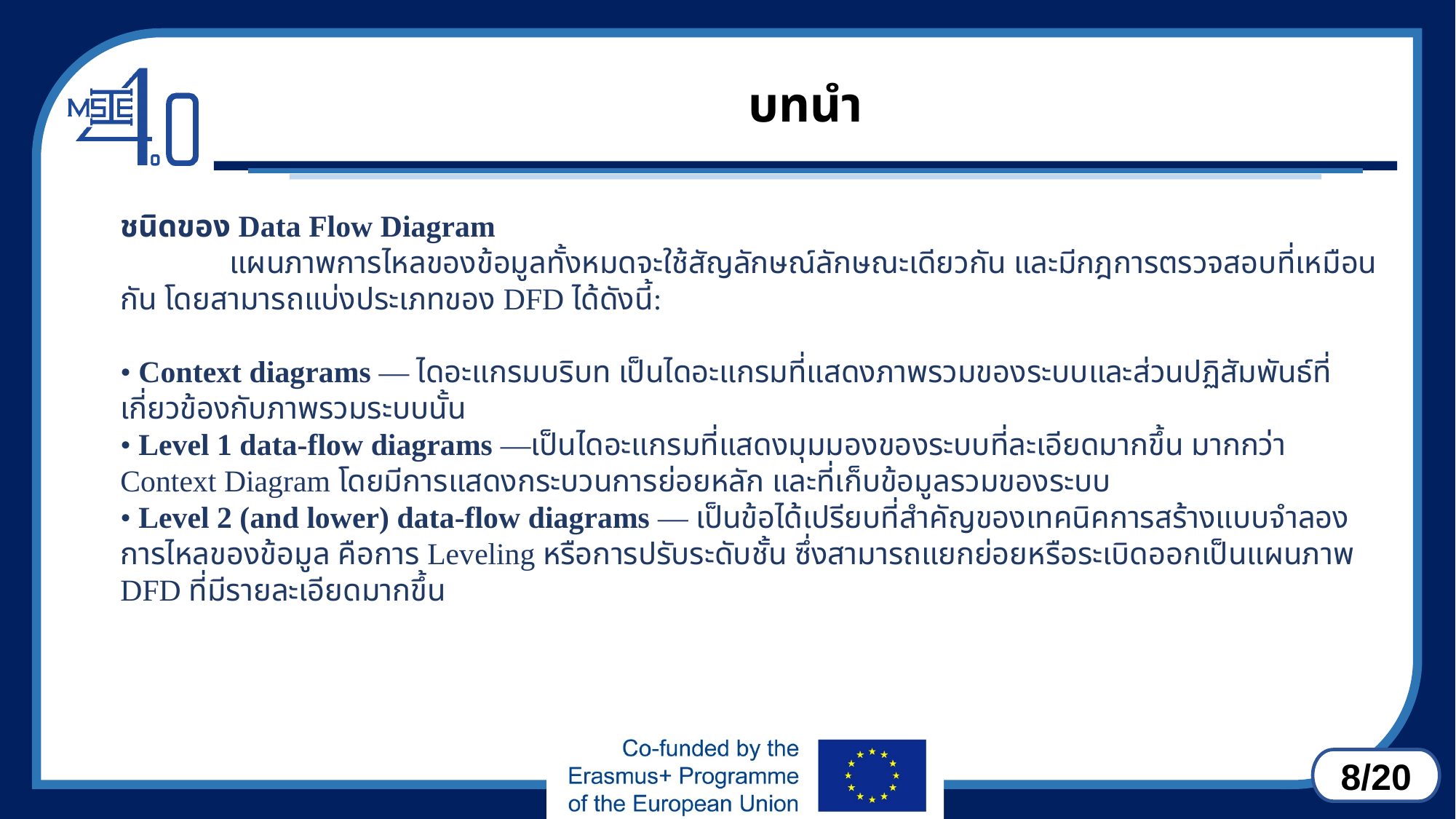

# บทนำ
ชนิดของ Data Flow Diagram
	แผนภาพการไหลของข้อมูลทั้งหมดจะใช้สัญลักษณ์ลักษณะเดียวกัน และมีกฎการตรวจสอบที่เหมือนกัน โดยสามารถแบ่งประเภทของ DFD ได้ดังนี้:

• Context diagrams — ไดอะแกรมบริบท เป็นไดอะแกรมที่แสดงภาพรวมของระบบและส่วนปฏิสัมพันธ์ที่เกี่ยวข้องกับภาพรวมระบบนั้น
• Level 1 data-flow diagrams —เป็นไดอะแกรมที่แสดงมุมมองของระบบที่ละเอียดมากขึ้น มากกว่า Context Diagram โดยมีการแสดงกระบวนการย่อยหลัก และที่เก็บข้อมูลรวมของระบบ
• Level 2 (and lower) data-flow diagrams — เป็นข้อได้เปรียบที่สำคัญของเทคนิคการสร้างแบบจำลองการไหลของข้อมูล คือการ Leveling หรือการปรับระดับชั้น ซึ่งสามารถแยกย่อยหรือระเบิดออกเป็นแผนภาพ DFD ที่มีรายละเอียดมากขึ้น
8/20